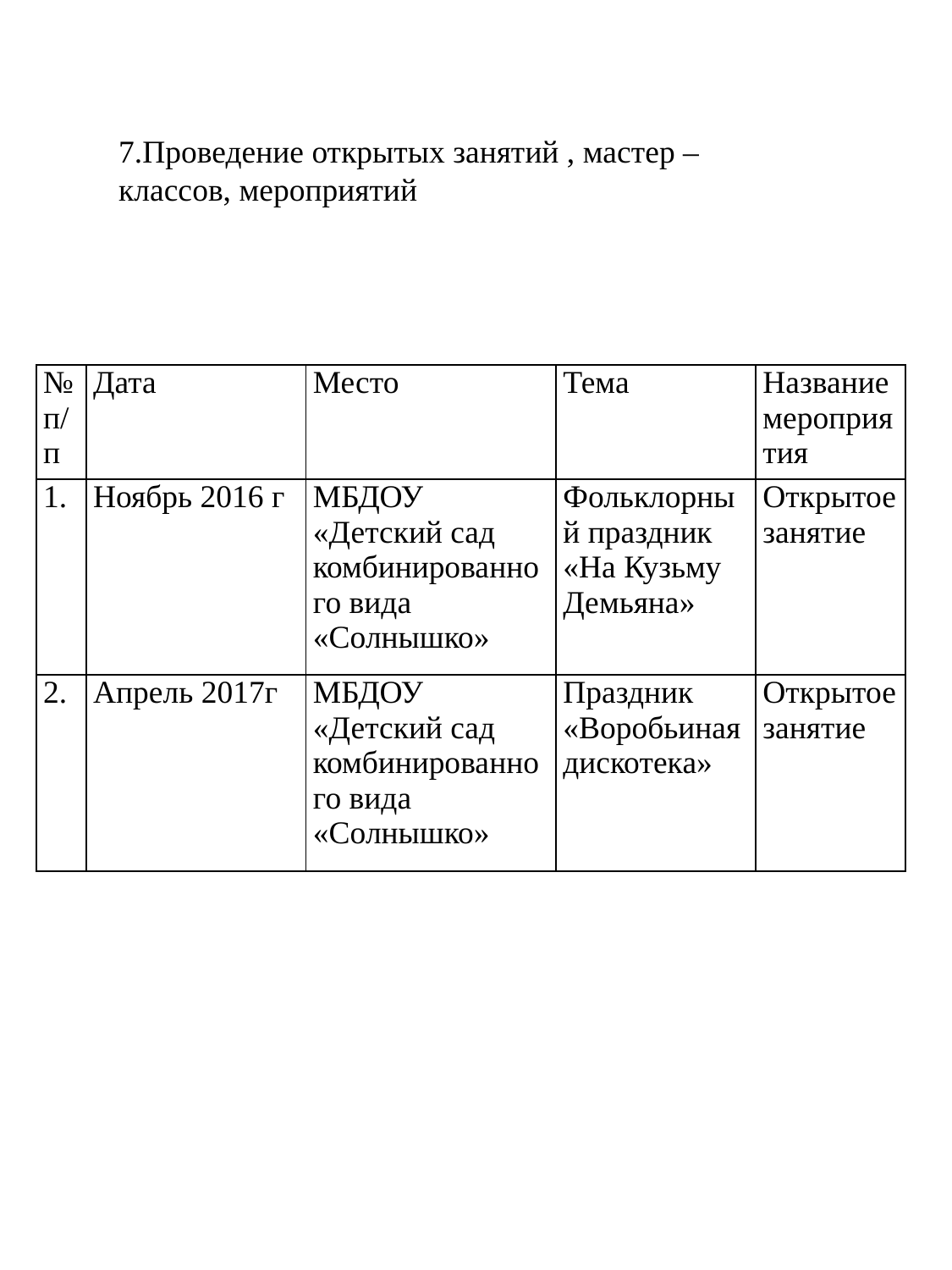

7.Проведение открытых занятий , мастер –классов, мероприятий
| № п/п | Дата | Место | Тема | Название мероприятия |
| --- | --- | --- | --- | --- |
| 1. | Ноябрь 2016 г | МБДОУ «Детский сад комбинированного вида «Солнышко» | Фольклорный праздник «На Кузьму Демьяна» | Открытое занятие |
| 2. | Апрель 2017г | МБДОУ «Детский сад комбинированного вида «Солнышко» | Праздник «Воробьиная дискотека» | Открытое занятие |